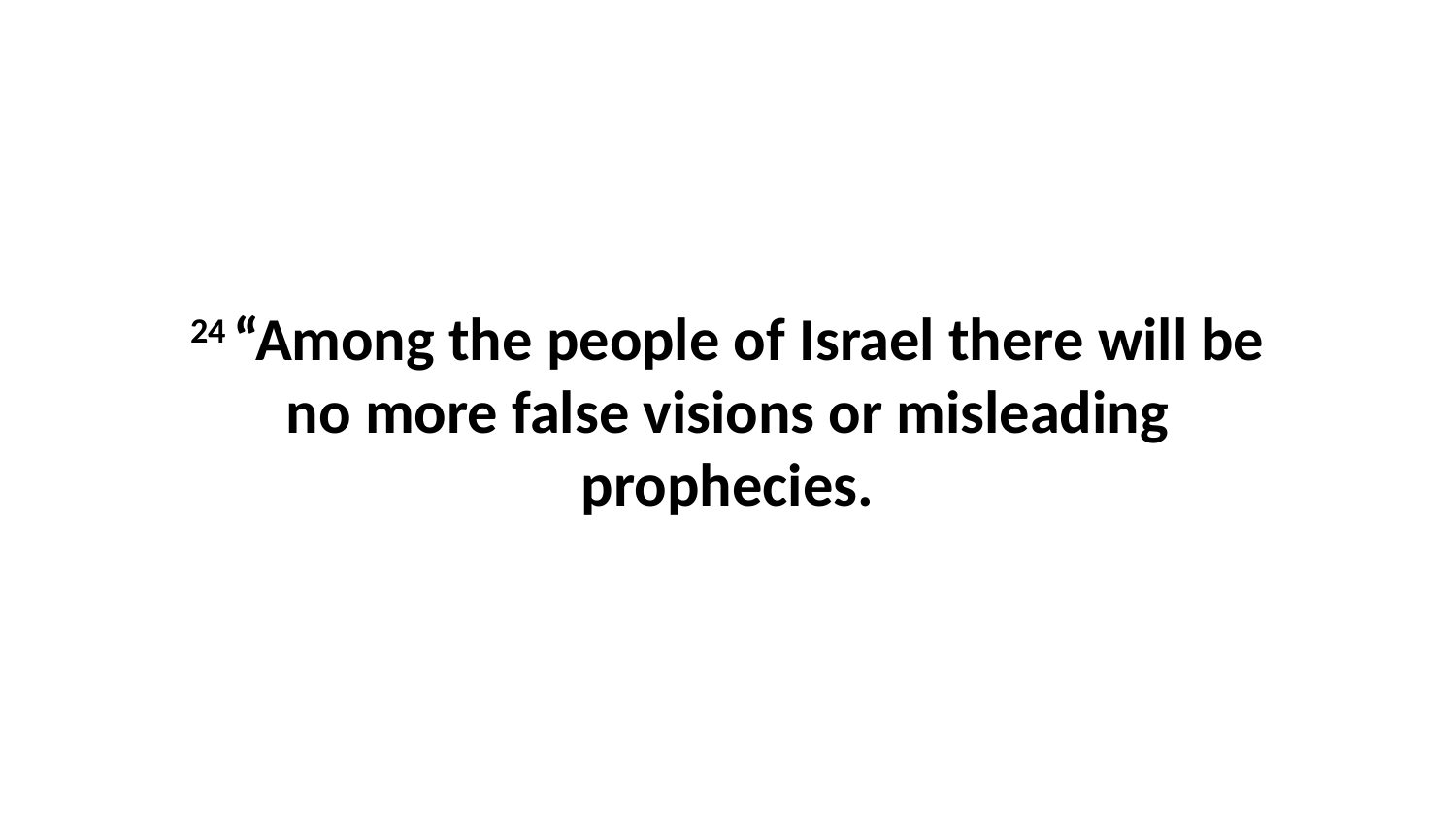

24 “Among the people of Israel there will be no more false visions or misleading prophecies.